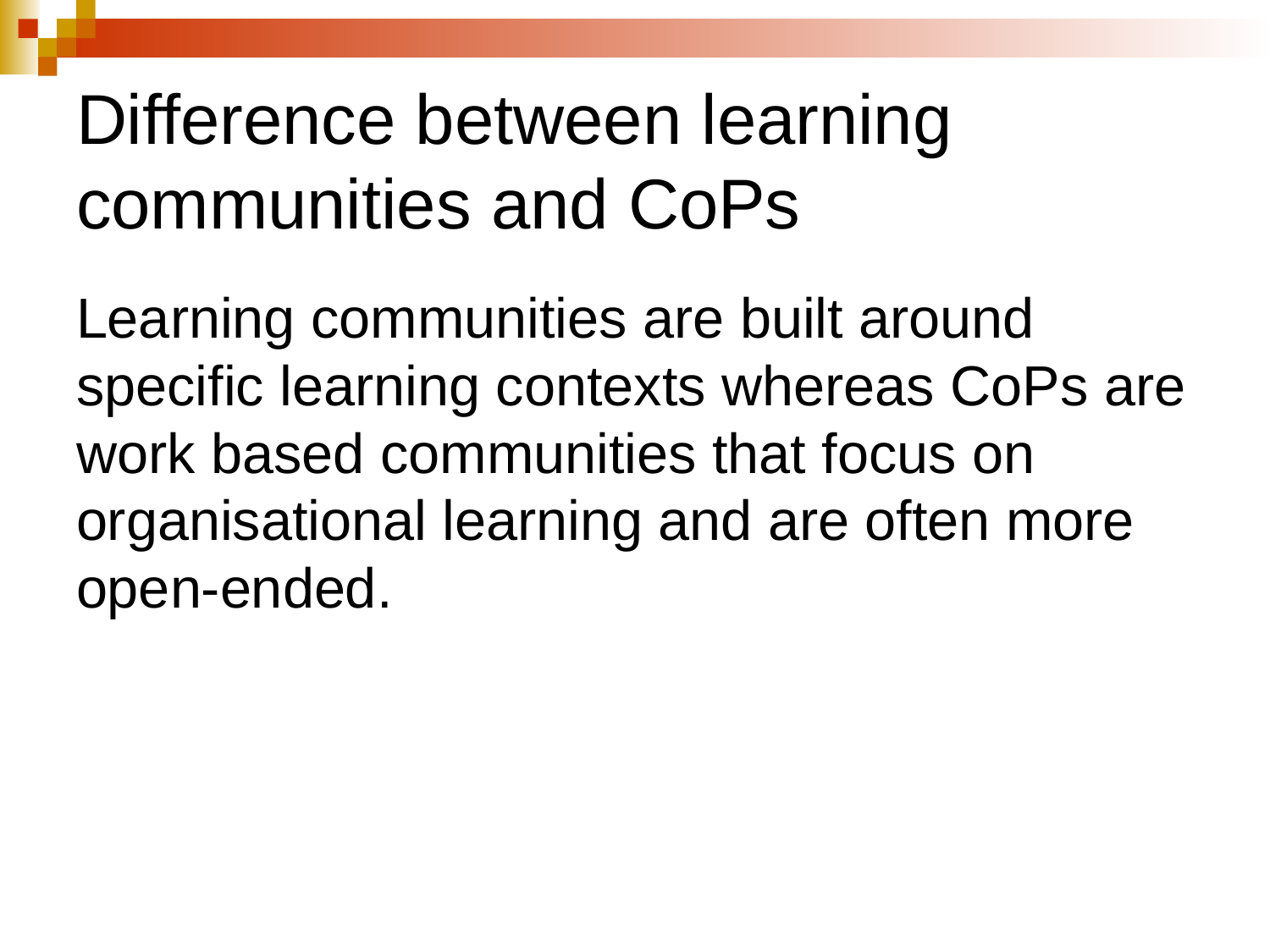

# Difference between learning communities and CoPs
Learning communities are built around specific learning contexts whereas CoPs are work based communities that focus on organisational learning and are often more open-ended.